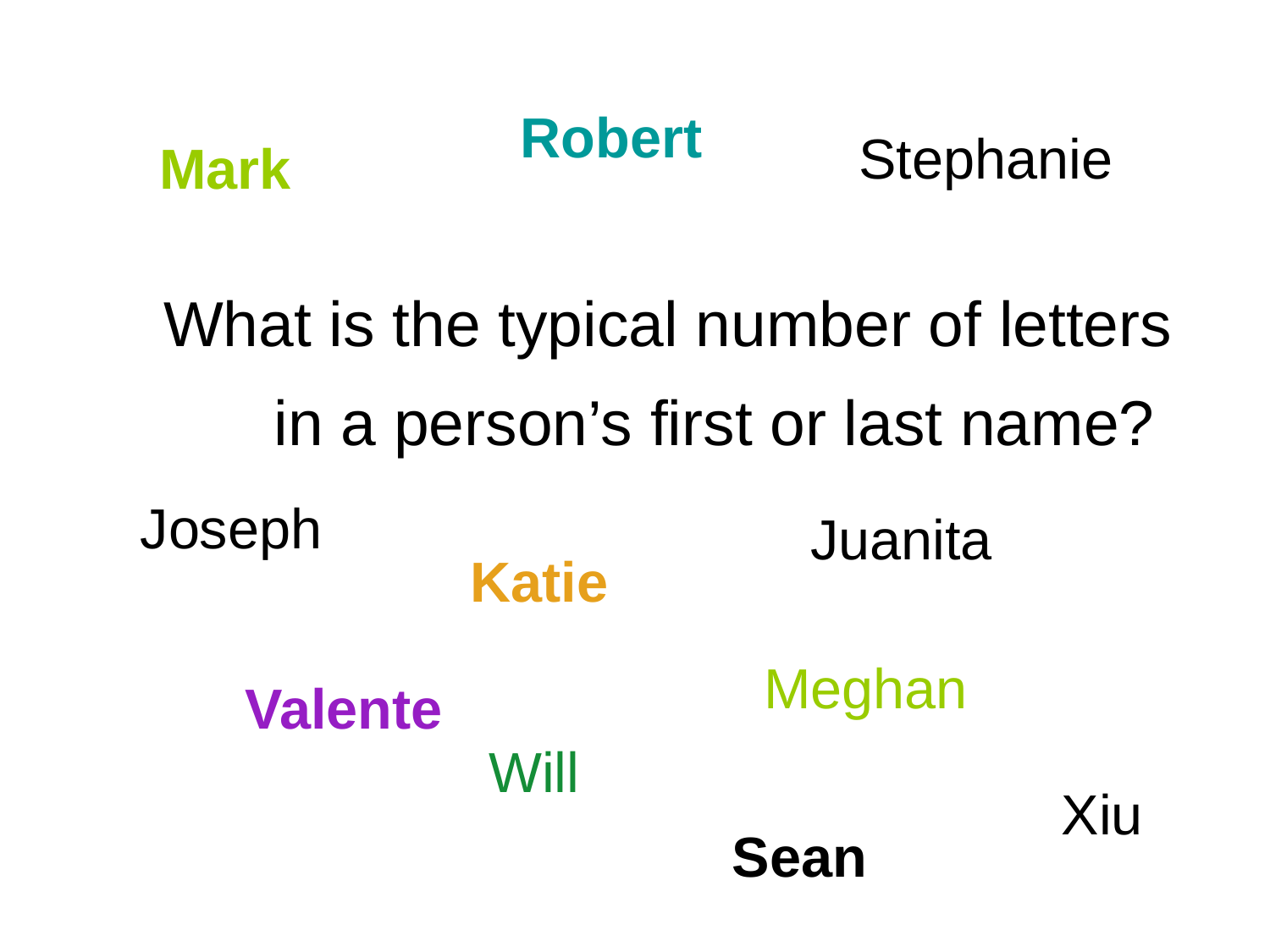

Robert
Stephanie
Mark
What is the typical number of letters in a person’s first or last name?
Joseph
Juanita
Katie
Meghan
Valente
Will
Xiu
Sean